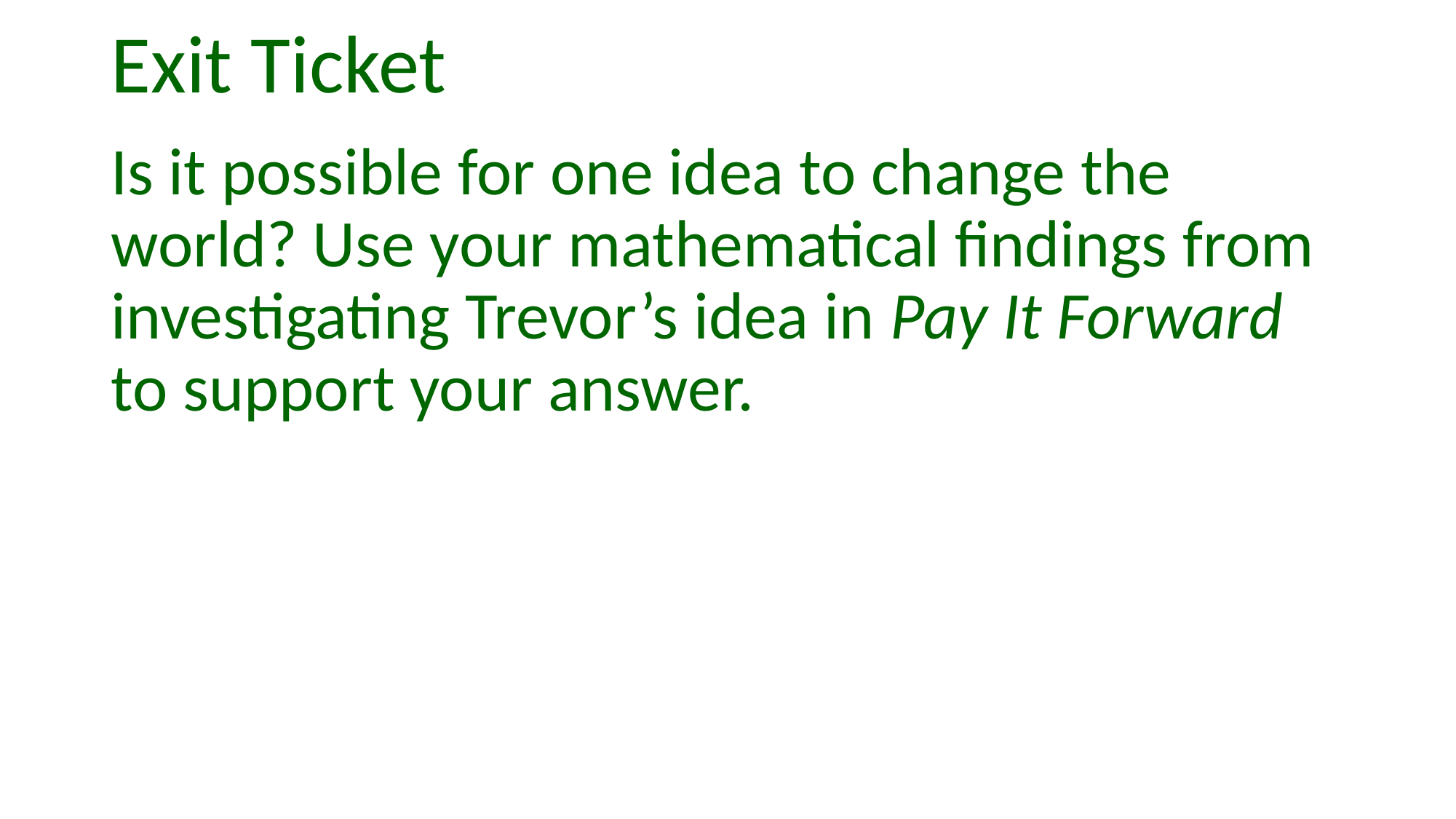

# Exit Ticket
Is it possible for one idea to change the world? Use your mathematical findings from investigating Trevor’s idea in Pay It Forward to support your answer.